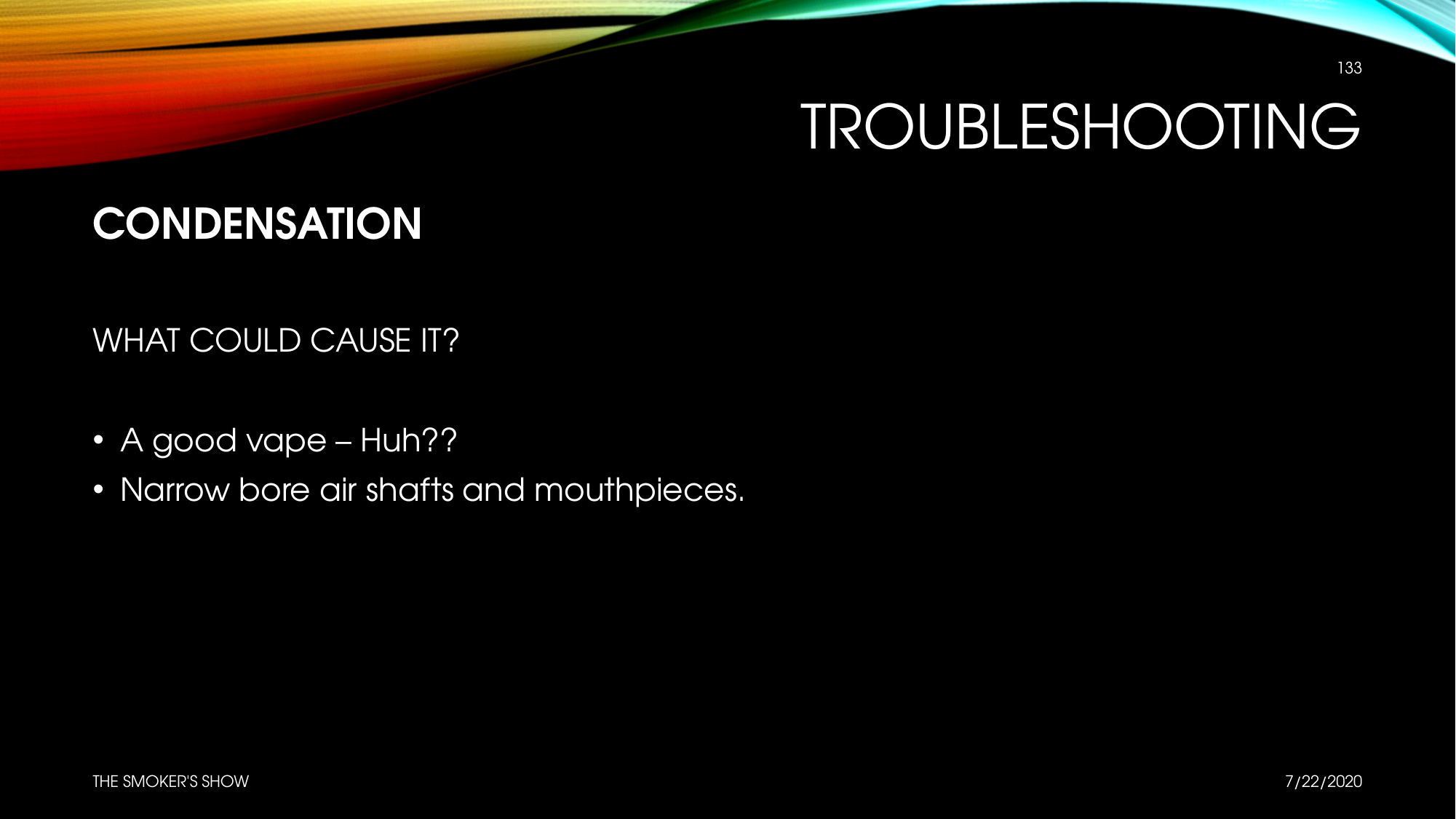

133
# Troubleshooting
CONDENSATION

WHAT COULD CAUSE IT?

A good vape – Huh??
Narrow bore air shafts and mouthpieces.

THE SMOKER'S SHOW
7/22/2020